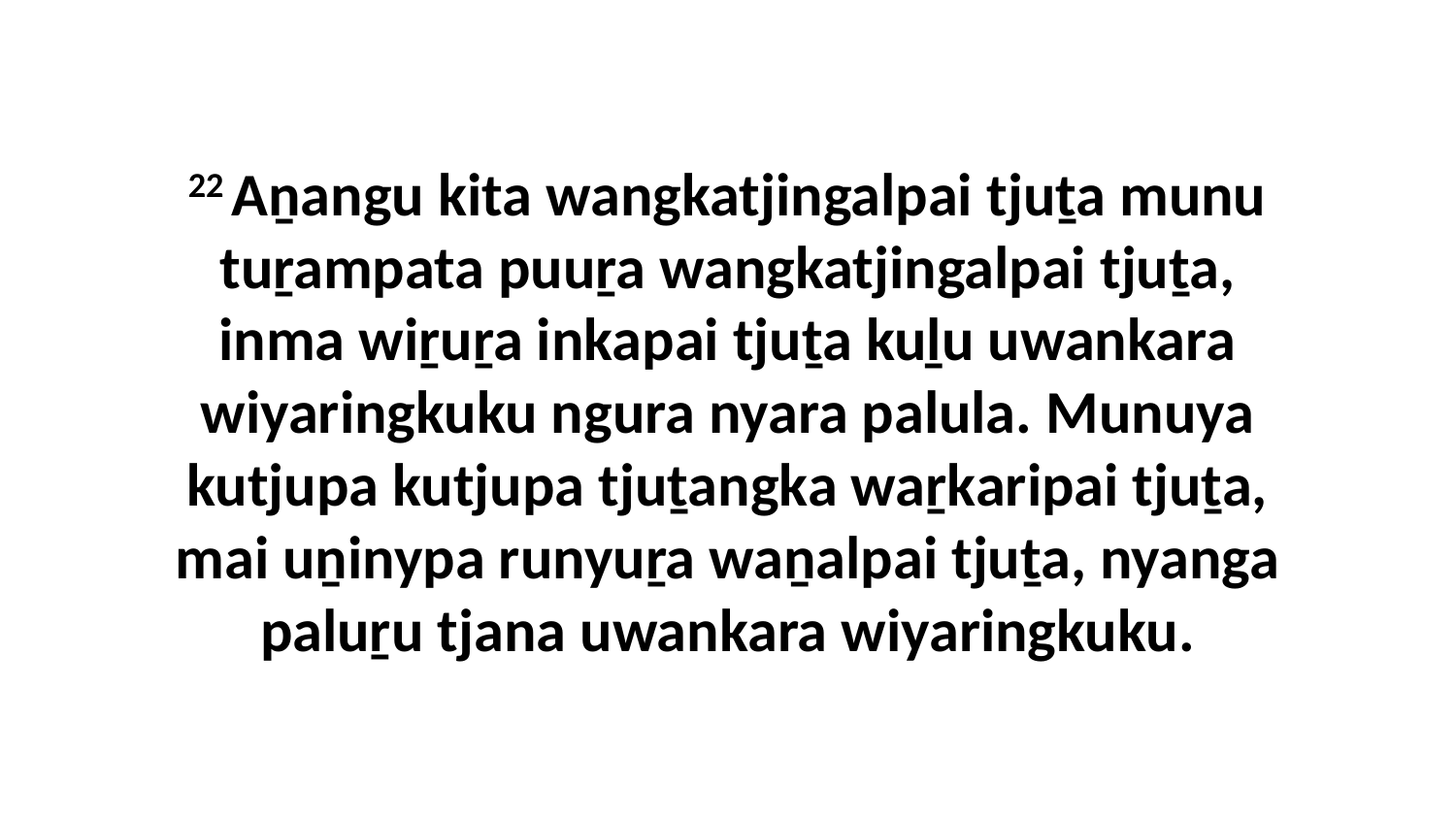

22 Aṉangu kita wangkatjingalpai tjuṯa munu tuṟampata puuṟa wangkatjingalpai tjuṯa, inma wiṟuṟa inkapai tjuṯa kuḻu uwankara wiyaringkuku ngura nyara palula. Munuya kutjupa kutjupa tjuṯangka waṟkaripai tjuṯa, mai uṉinypa runyuṟa waṉalpai tjuṯa, nyanga paluṟu tjana uwankara wiyaringkuku.